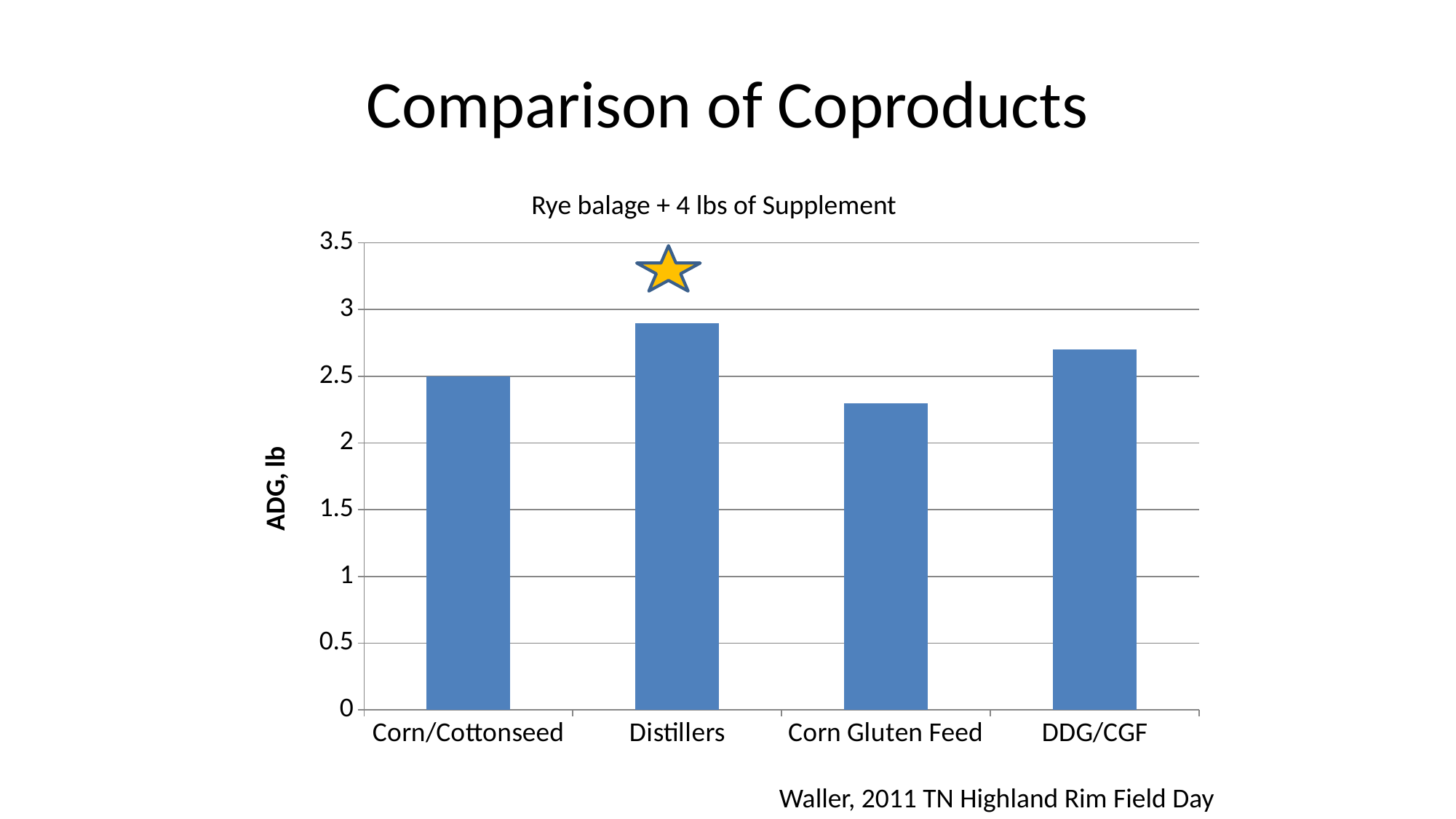

# Comparison of Coproducts
Rye balage + 4 lbs of Supplement

### Chart

| Category | ADG |
|---|---|
| Corn/Cottonseed | 2.5 |
| Distillers | 2.9 |
| Corn Gluten Feed | 2.3 |
| DDG/CGF | 2.7 |
Waller, 2011 TN Highland Rim Field Day